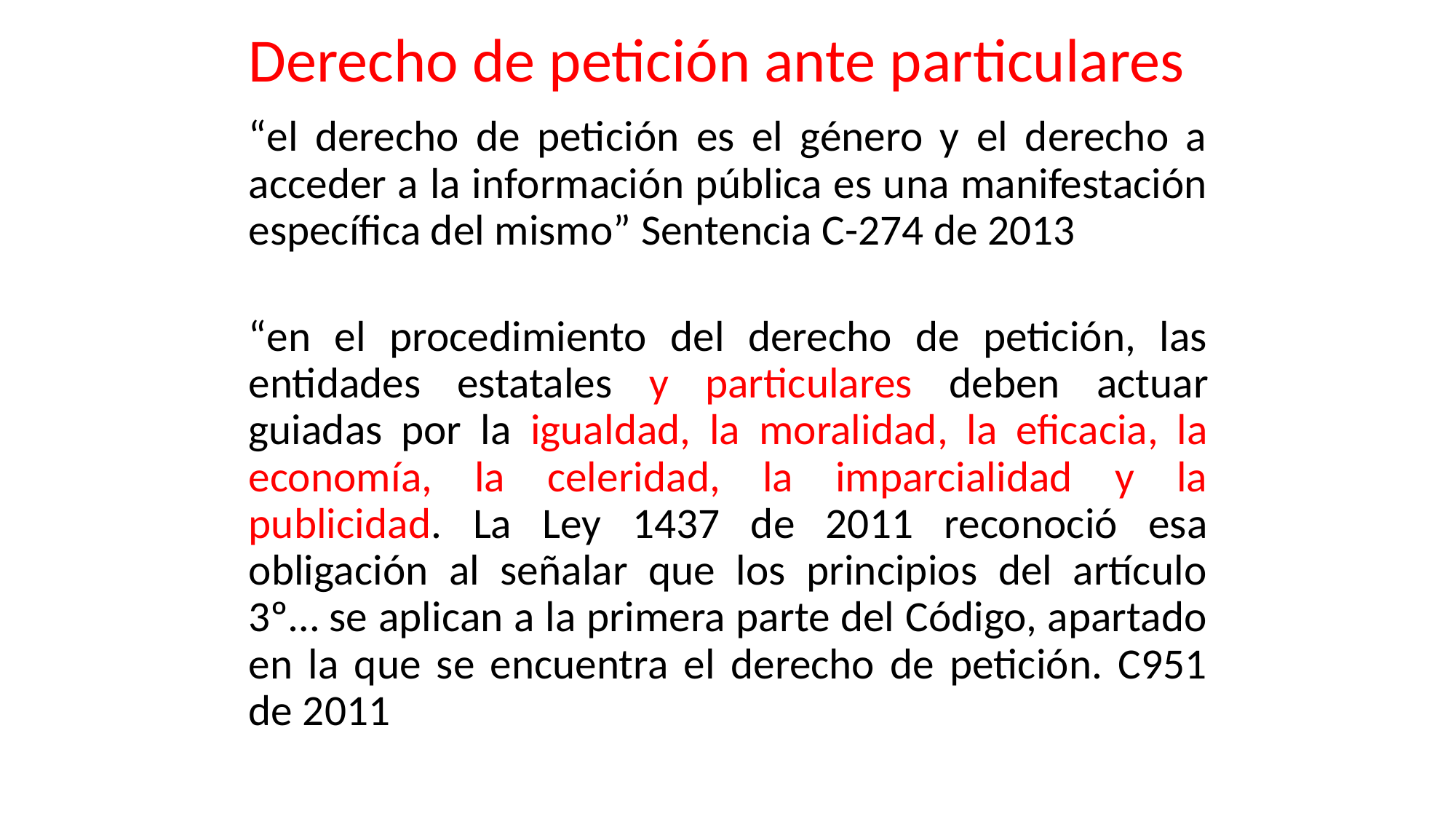

# Derecho de petición ante particulares
“el derecho de petición es el género y el derecho a acceder a la información pública es una manifestación específica del mismo” Sentencia C-274 de 2013

“en el procedimiento del derecho de petición, las entidades estatales y particulares deben actuar guiadas por la igualdad, la moralidad, la eficacia, la economía, la celeridad, la imparcialidad y la publicidad. La Ley 1437 de 2011 reconoció esa obligación al señalar que los principios del artículo 3º… se aplican a la primera parte del Código, apartado en la que se encuentra el derecho de petición. C951 de 2011